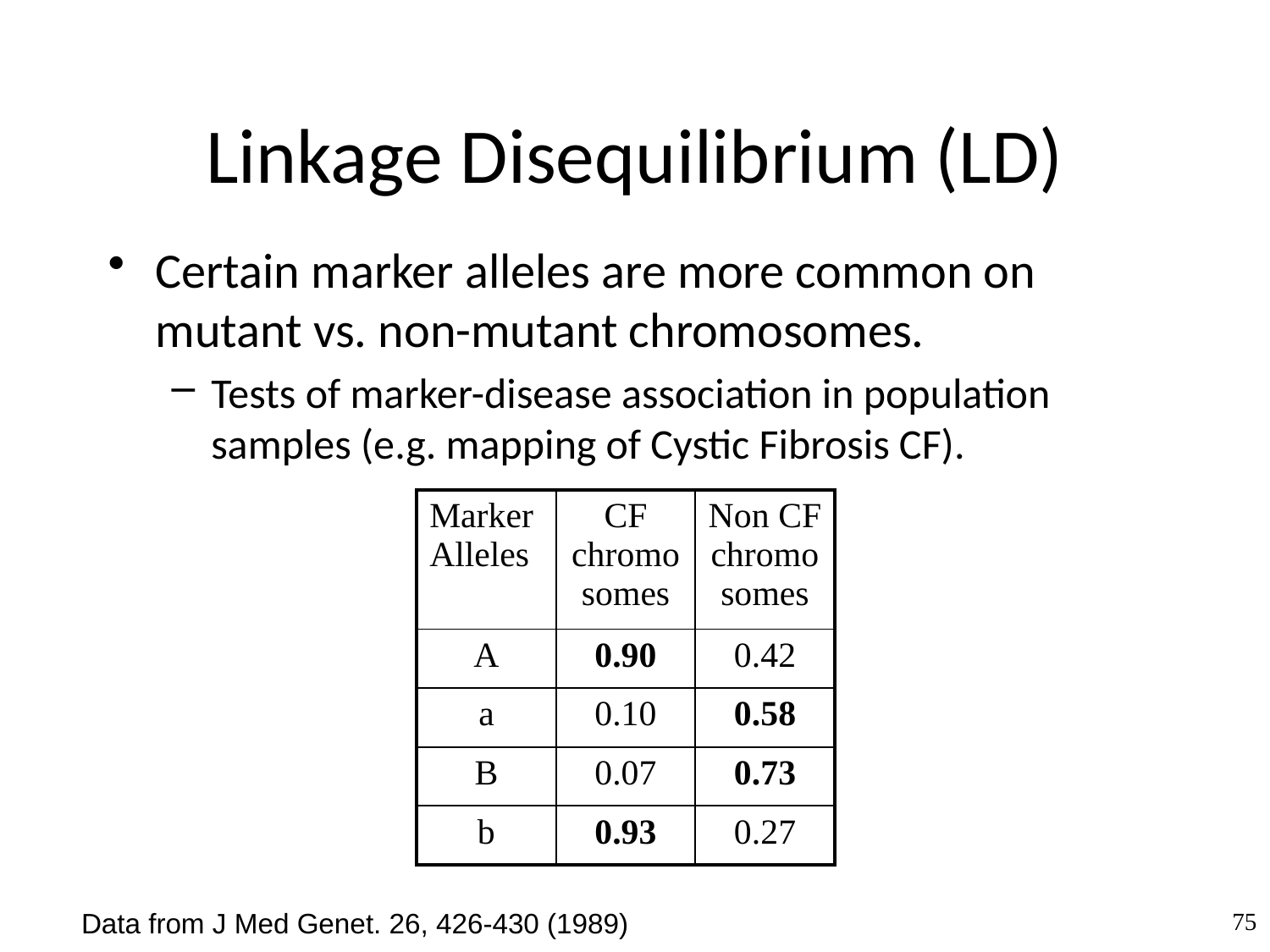

# Linkage Disequilibrium (LD)
Certain marker alleles are more common on mutant vs. non-mutant chromosomes.
Tests of marker-disease association in population samples (e.g. mapping of Cystic Fibrosis CF).

| Marker Alleles | CF chromosomes | Non CF chromosomes |
| --- | --- | --- |
| A | 0.90 | 0.42 |
| a | 0.10 | 0.58 |
| B | 0.07 | 0.73 |
| b | 0.93 | 0.27 |
Data from J Med Genet. 26, 426-430 (1989)
75